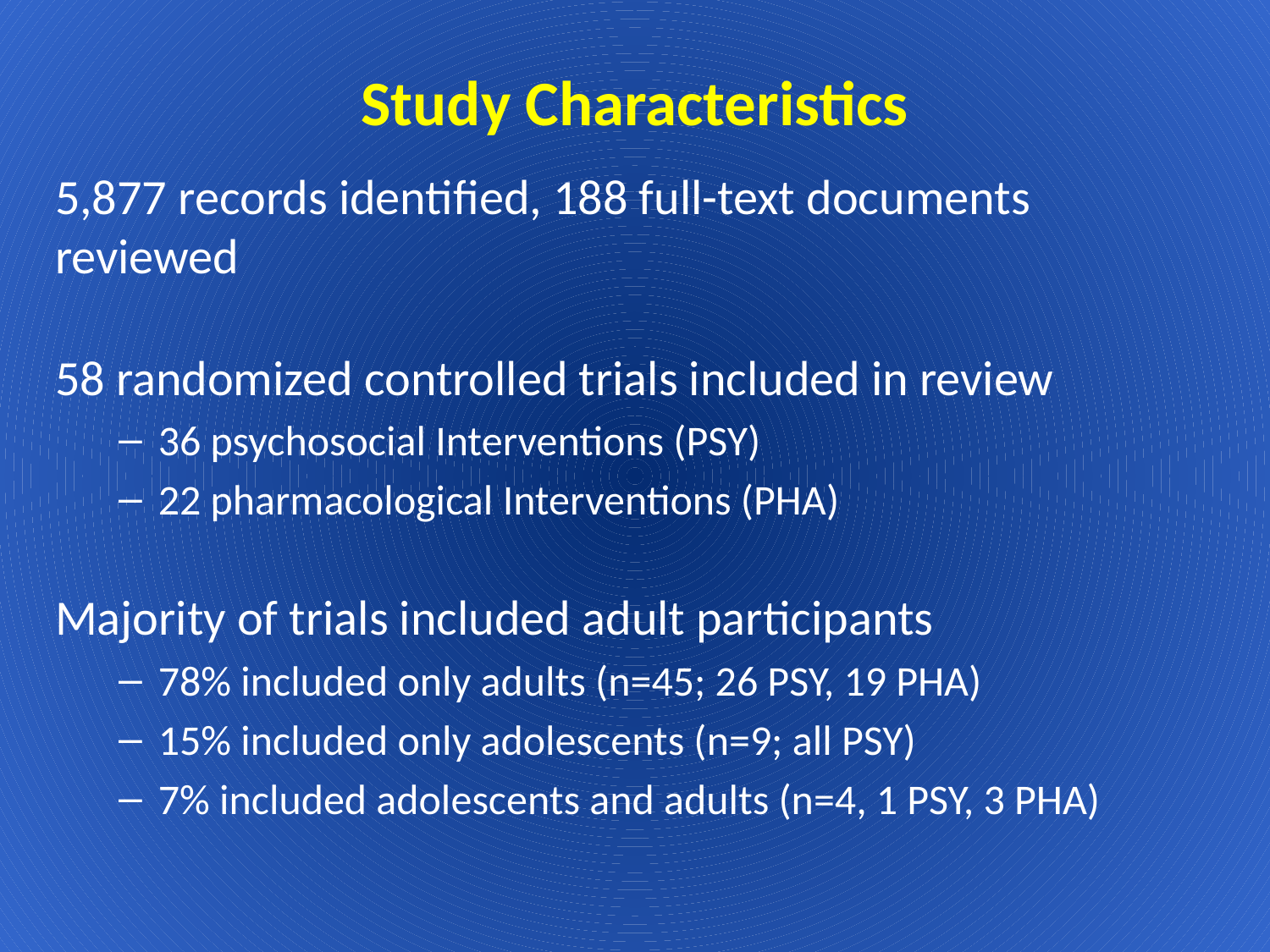

Study Characteristics
5,877 records identified, 188 full-text documents reviewed

58 randomized controlled trials included in review
36 psychosocial Interventions (PSY)
22 pharmacological Interventions (PHA)

Majority of trials included adult participants
78% included only adults (n=45; 26 PSY, 19 PHA)
15% included only adolescents (n=9; all PSY)
7% included adolescents and adults (n=4, 1 PSY, 3 PHA)